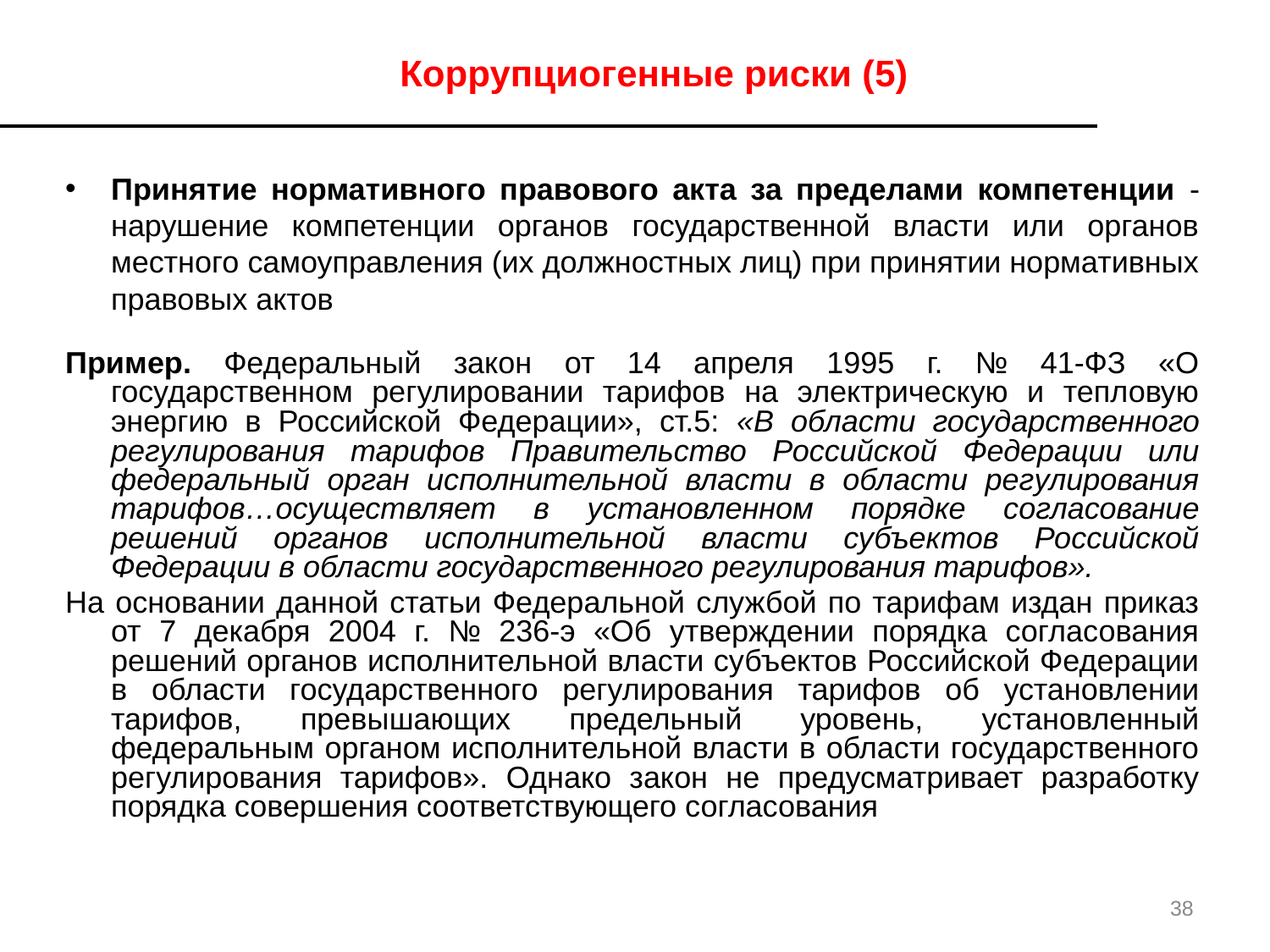

# Коррупциогенные риски (5)
Принятие нормативного правового акта за пределами компетенции - нарушение компетенции органов государственной власти или органов местного самоуправления (их должностных лиц) при принятии нормативных правовых актов

Пример. Федеральный закон от 14 апреля 1995 г. № 41-ФЗ «О государственном регулировании тарифов на электрическую и тепловую энергию в Российской Федерации», ст.5: «В области государственного регулирования тарифов Правительство Российской Федерации или федеральный орган исполнительной власти в области регулирования тарифов…осуществляет в установленном порядке согласование решений органов исполнительной власти субъектов Российской Федерации в области государственного регулирования тарифов».
На основании данной статьи Федеральной службой по тарифам издан приказ от 7 декабря 2004 г. № 236-э «Об утверждении порядка согласования решений органов исполнительной власти субъектов Российской Федерации в области государственного регулирования тарифов об установлении тарифов, превышающих предельный уровень, установленный федеральным органом исполнительной власти в области государственного регулирования тарифов». Однако закон не предусматривает разработку порядка совершения соответствующего согласования
38